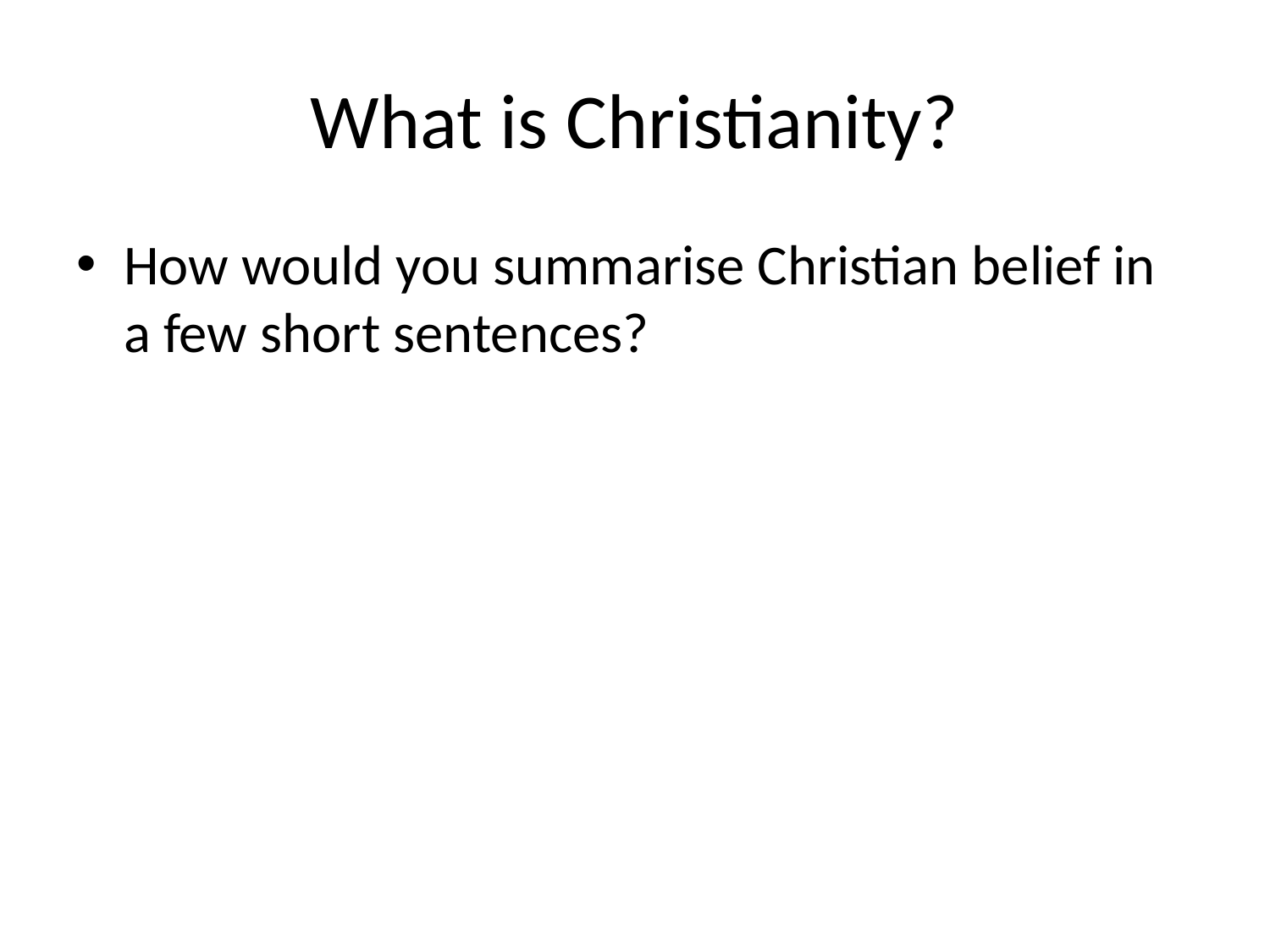

# What is Christianity?
How would you summarise Christian belief in a few short sentences?